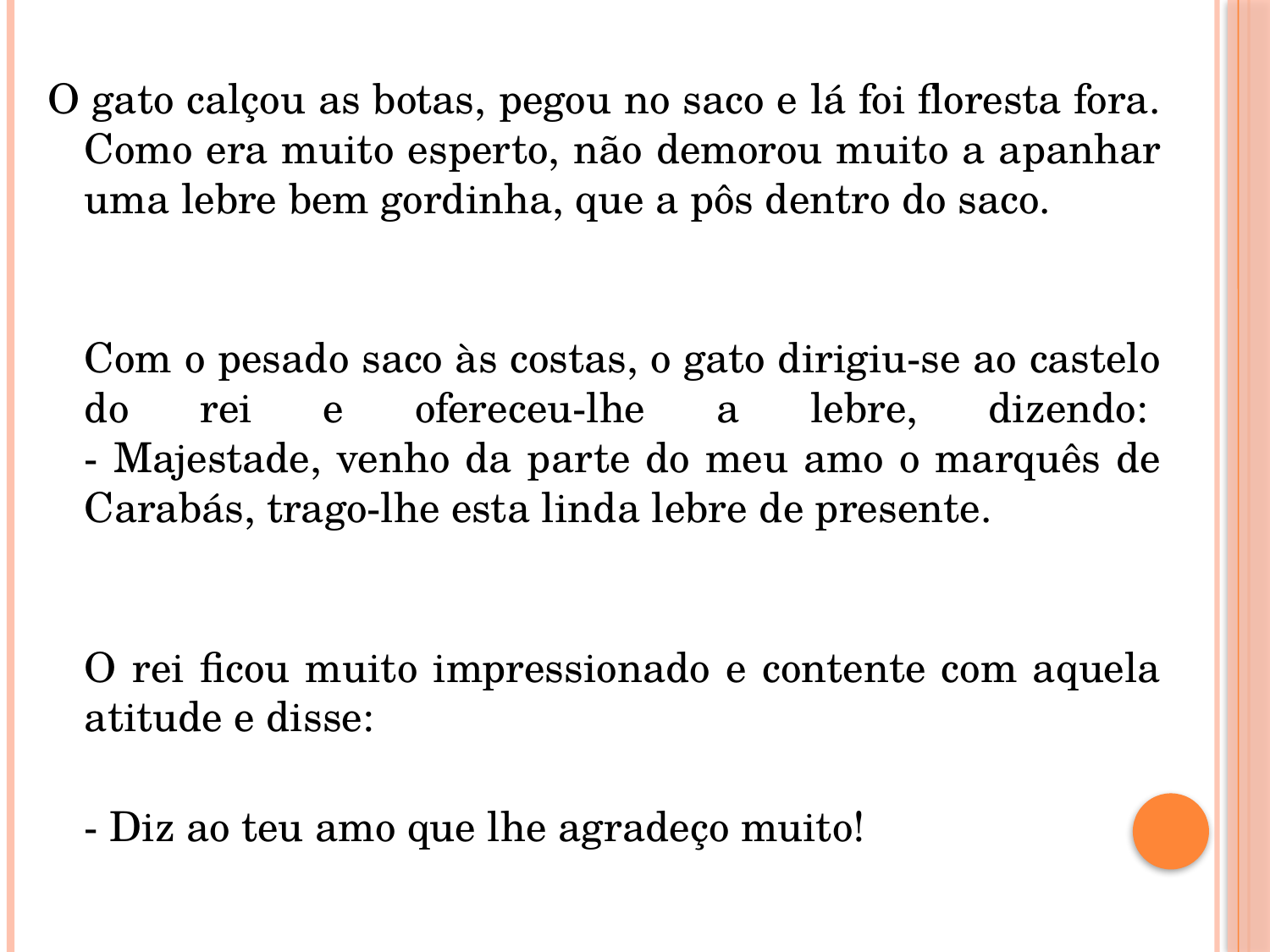

O gato calçou as botas, pegou no saco e lá foi floresta fora. Como era muito esperto, não demorou muito a apanhar uma lebre bem gordinha, que a pôs dentro do saco.
 
Com o pesado saco às costas, o gato dirigiu-se ao castelo do rei e ofereceu-lhe a lebre, dizendo: 
- Majestade, venho da parte do meu amo o marquês de Carabás, trago-lhe esta linda lebre de presente.
O rei ficou muito impressionado e contente com aquela atitude e disse:
 
- Diz ao teu amo que lhe agradeço muito!